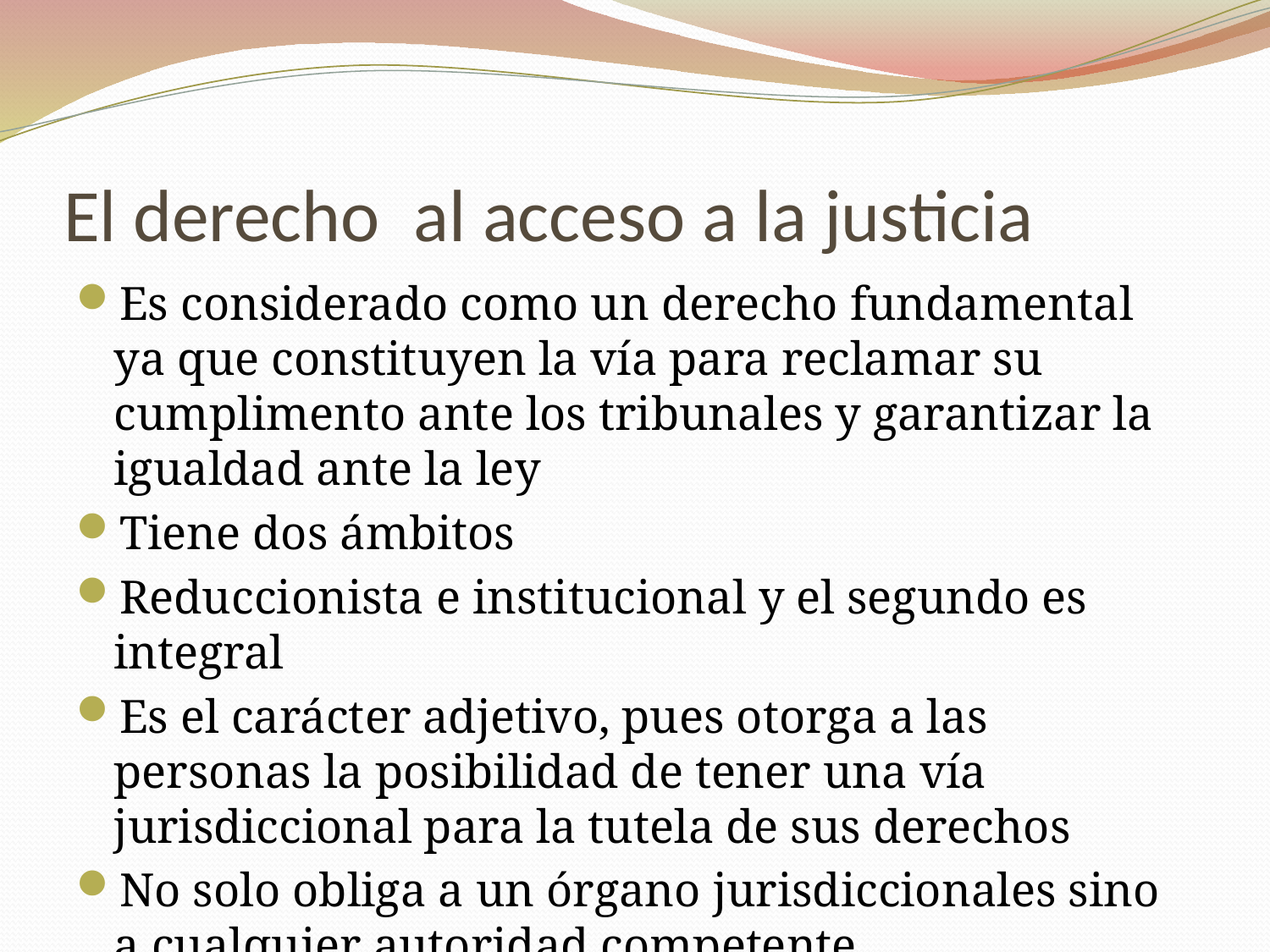

# El derecho  al acceso a la justicia
Es considerado como un derecho fundamental ya que constituyen la vía para reclamar su cumplimento ante los tribunales y garantizar la igualdad ante la ley
Tiene dos ámbitos
Reduccionista e institucional y el segundo es integral
Es el carácter adjetivo, pues otorga a las personas la posibilidad de tener una vía jurisdiccional para la tutela de sus derechos
No solo obliga a un órgano jurisdiccionales sino a cualquier autoridad competente